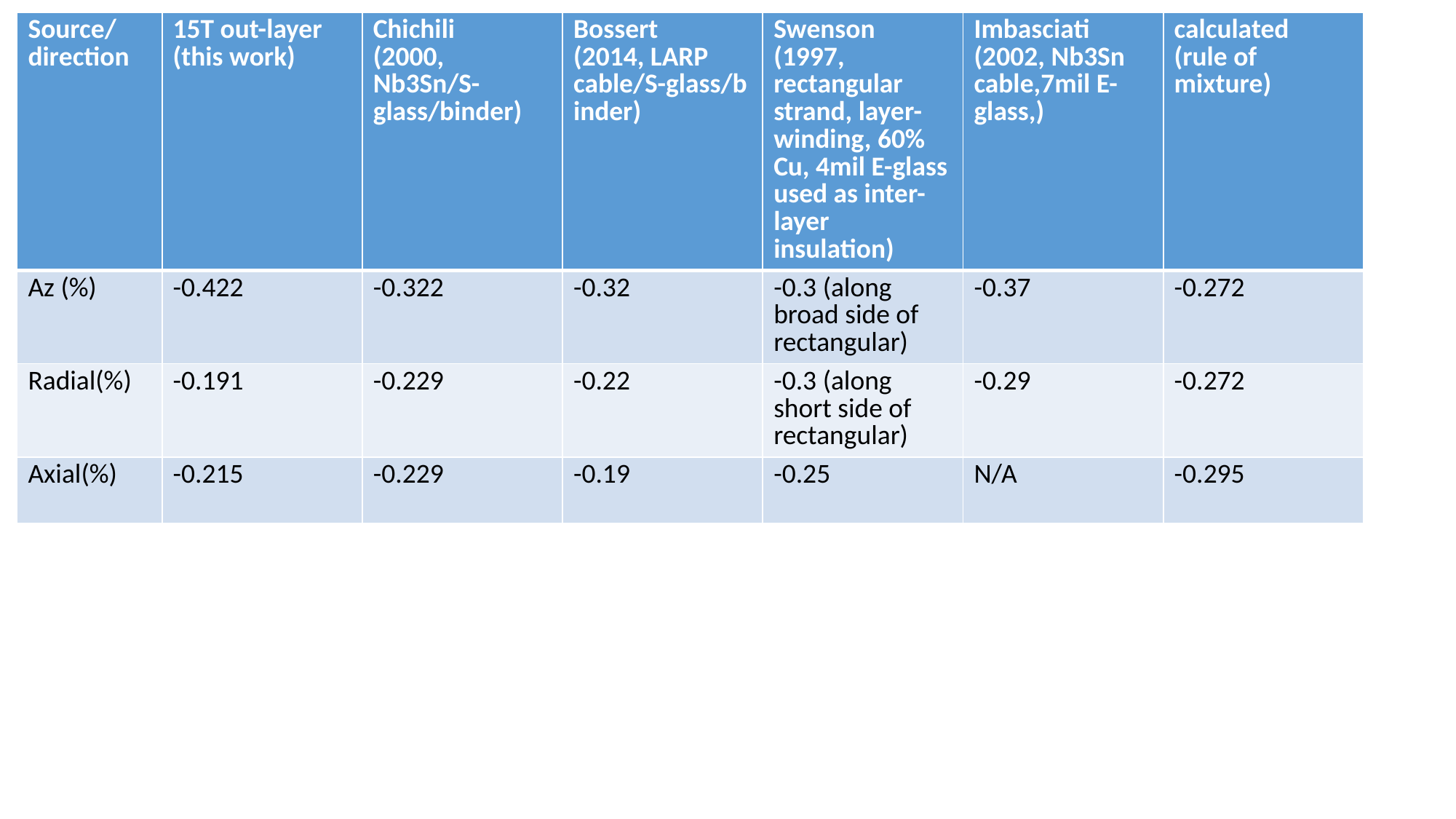

| Source/ direction | 15T out-layer (this work) | Chichili (2000, Nb3Sn/S-glass/binder) | Bossert (2014, LARP cable/S-glass/binder) | Swenson (1997, rectangular strand, layer-winding, 60% Cu, 4mil E-glass used as inter-layer insulation) | Imbasciati (2002, Nb3Sn cable,7mil E-glass,) | calculated (rule of mixture) |
| --- | --- | --- | --- | --- | --- | --- |
| Az (%) | -0.422 | -0.322 | -0.32 | -0.3 (along broad side of rectangular) | -0.37 | -0.272 |
| Radial(%) | -0.191 | -0.229 | -0.22 | -0.3 (along short side of rectangular) | -0.29 | -0.272 |
| Axial(%) | -0.215 | -0.229 | -0.19 | -0.25 | N/A | -0.295 |